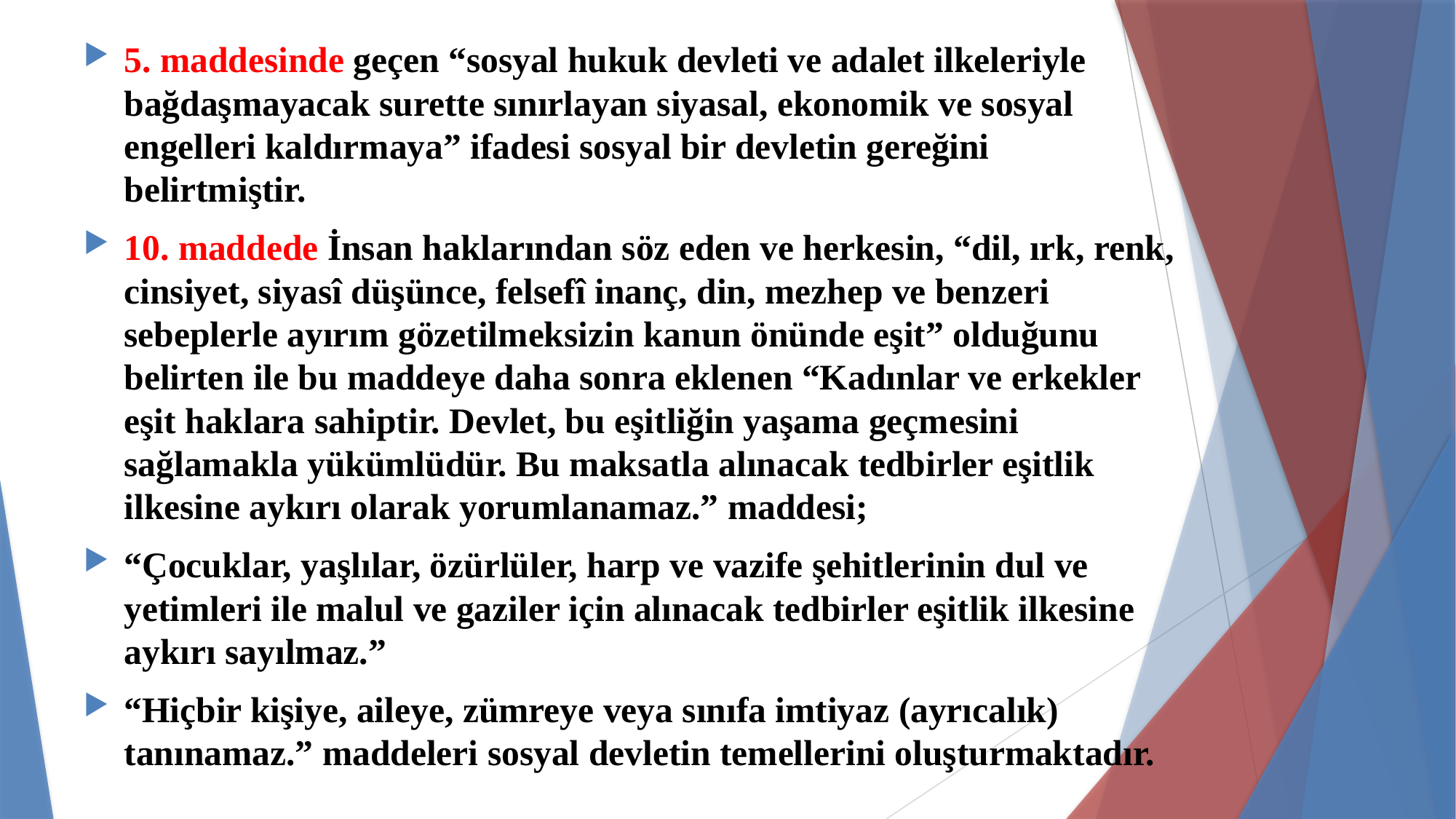

5. maddesinde geçen “sosyal hukuk devleti ve adalet ilkeleriyle bağdaşmayacak surette sınırlayan siyasal, ekonomik ve sosyal engelleri kaldırmaya” ifadesi sosyal bir devletin gereğini belirtmiştir.
10. maddede İnsan haklarından söz eden ve herkesin, “dil, ırk, renk, cinsiyet, siyasî düşünce, felsefî inanç, din, mezhep ve benzeri sebeplerle ayırım gözetilmeksizin kanun önünde eşit” olduğunu belirten ile bu maddeye daha sonra eklenen “Kadınlar ve erkekler eşit haklara sahiptir. Devlet, bu eşitliğin yaşama geçmesini sağlamakla yükümlüdür. Bu maksatla alınacak tedbirler eşitlik ilkesine aykırı olarak yorumlanamaz.” maddesi;
“Çocuklar, yaşlılar, özürlüler, harp ve vazife şehitlerinin dul ve yetimleri ile malul ve gaziler için alınacak tedbirler eşitlik ilkesine aykırı sayılmaz.”
“Hiçbir kişiye, aileye, zümreye veya sınıfa imtiyaz (ayrıcalık) tanınamaz.” maddeleri sosyal devletin temellerini oluşturmaktadır.
#